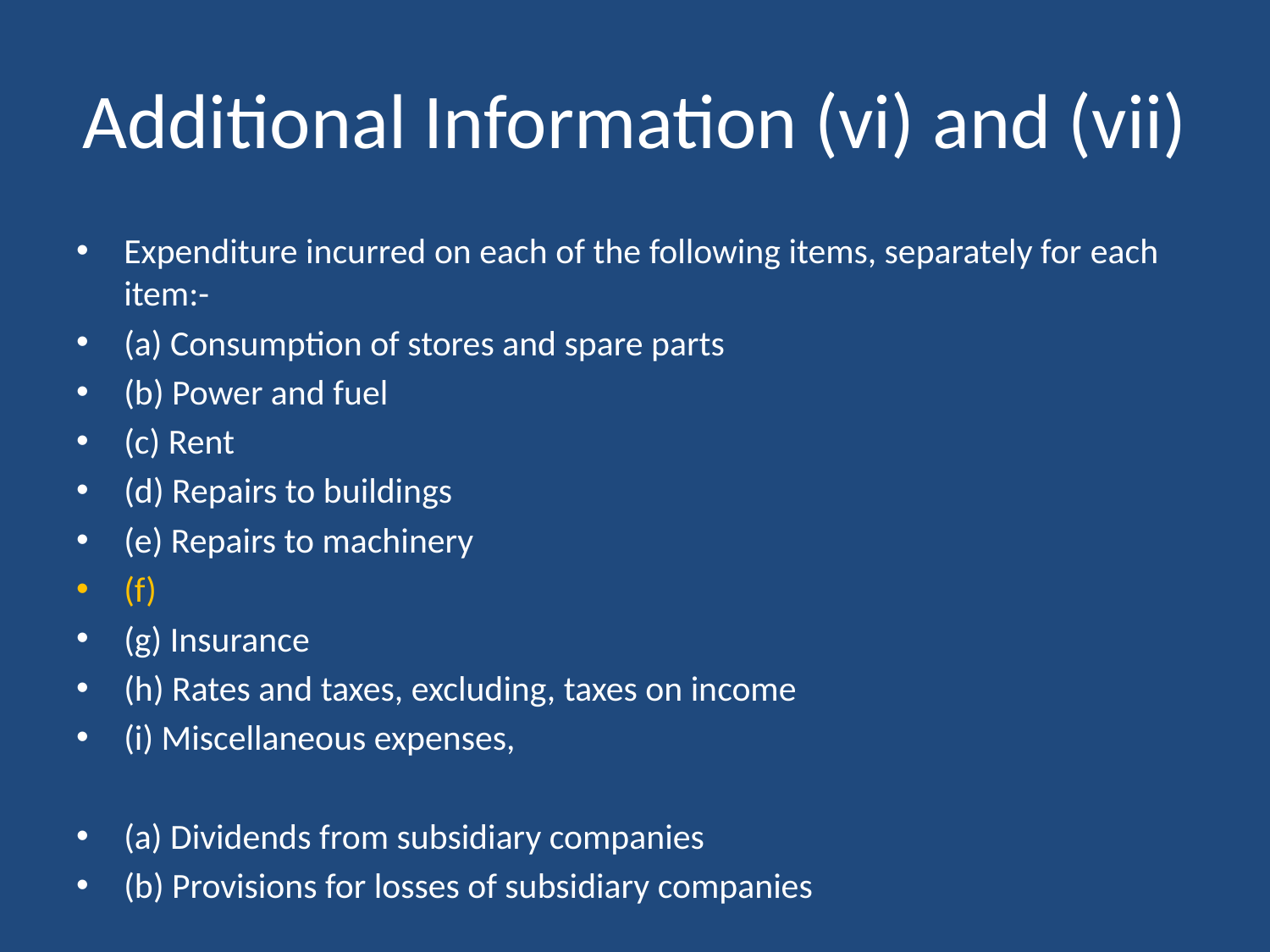

# Additional Information (vi) and (vii)
Expenditure incurred on each of the following items, separately for each item:-
(a) Consumption of stores and spare parts
(b) Power and fuel
(c) Rent
(d) Repairs to buildings
(e) Repairs to machinery
(f)
(g) Insurance
(h) Rates and taxes, excluding, taxes on income
(i) Miscellaneous expenses,

(a) Dividends from subsidiary companies
(b) Provisions for losses of subsidiary companies